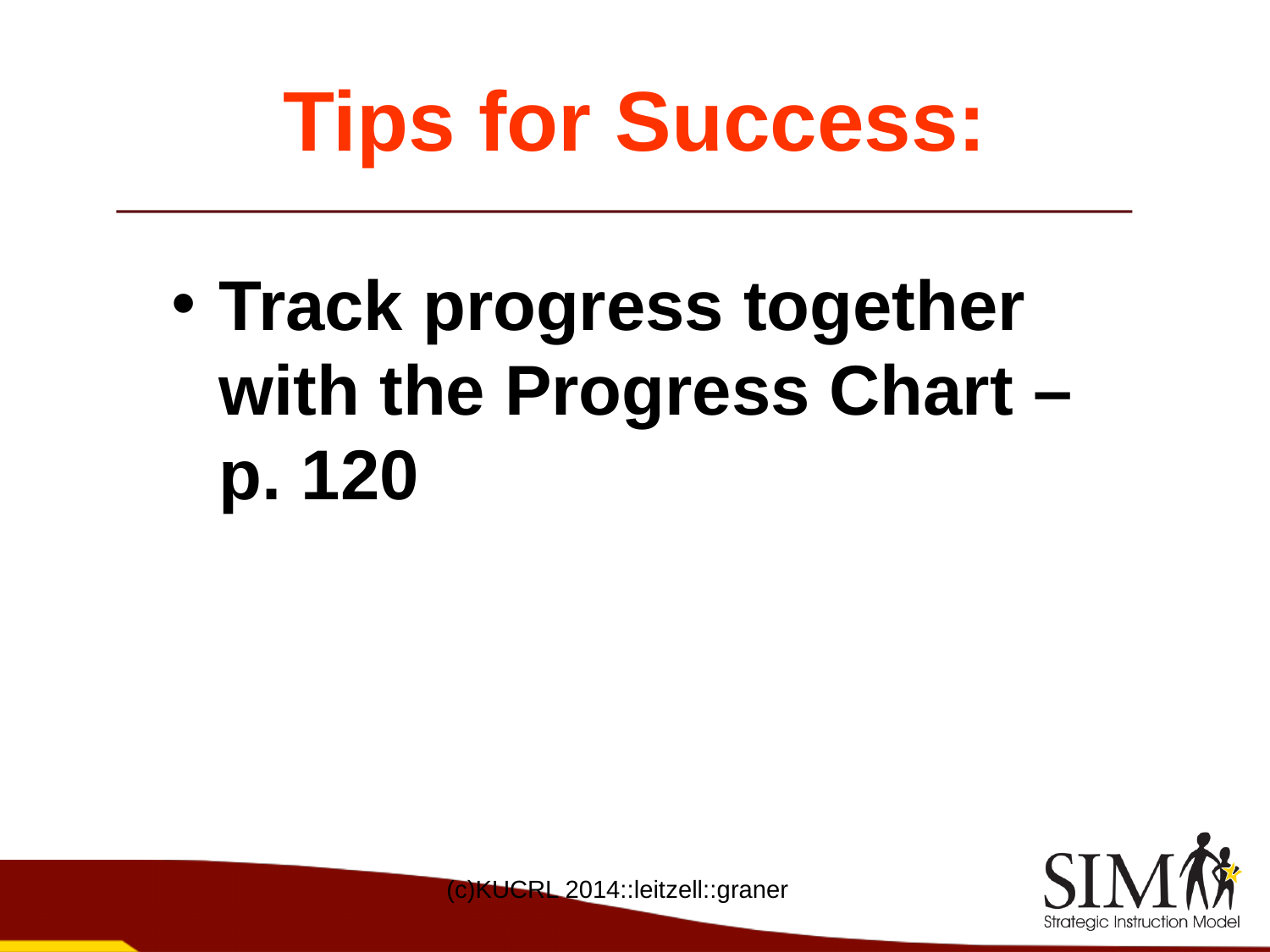

Tips for Success:
Track progress together with the Progress Chart – p. 120
(c)KUCRL 2014::leitzell::graner